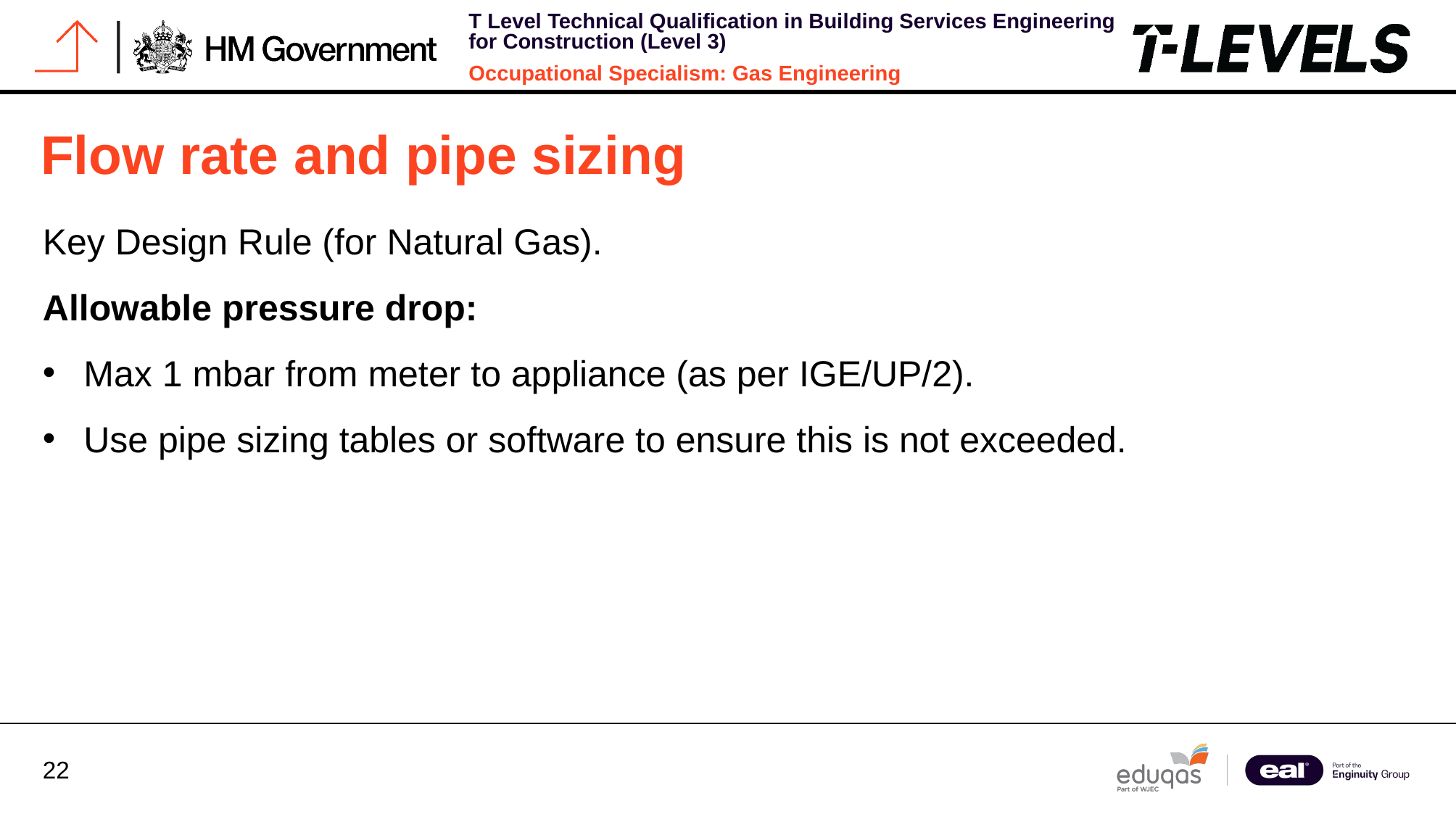

# Flow rate and pipe sizing
Key Design Rule (for Natural Gas).
Allowable pressure drop:
Max 1 mbar from meter to appliance (as per IGE/UP/2).
Use pipe sizing tables or software to ensure this is not exceeded.